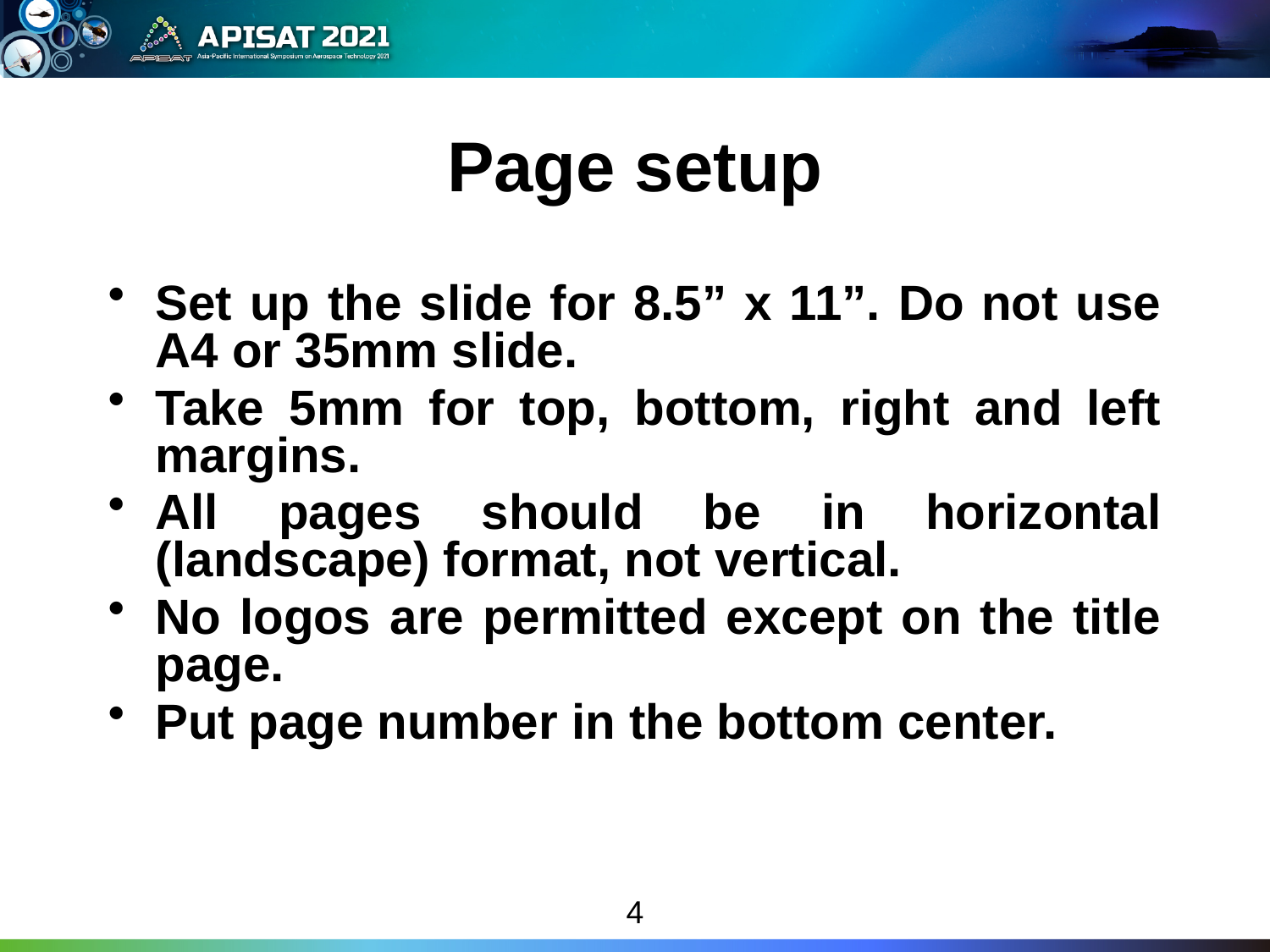

# Page setup
Set up the slide for 8.5” x 11”. Do not use A4 or 35mm slide.
Take 5mm for top, bottom, right and left margins.
All pages should be in horizontal (landscape) format, not vertical.
No logos are permitted except on the title page.
Put page number in the bottom center.
4